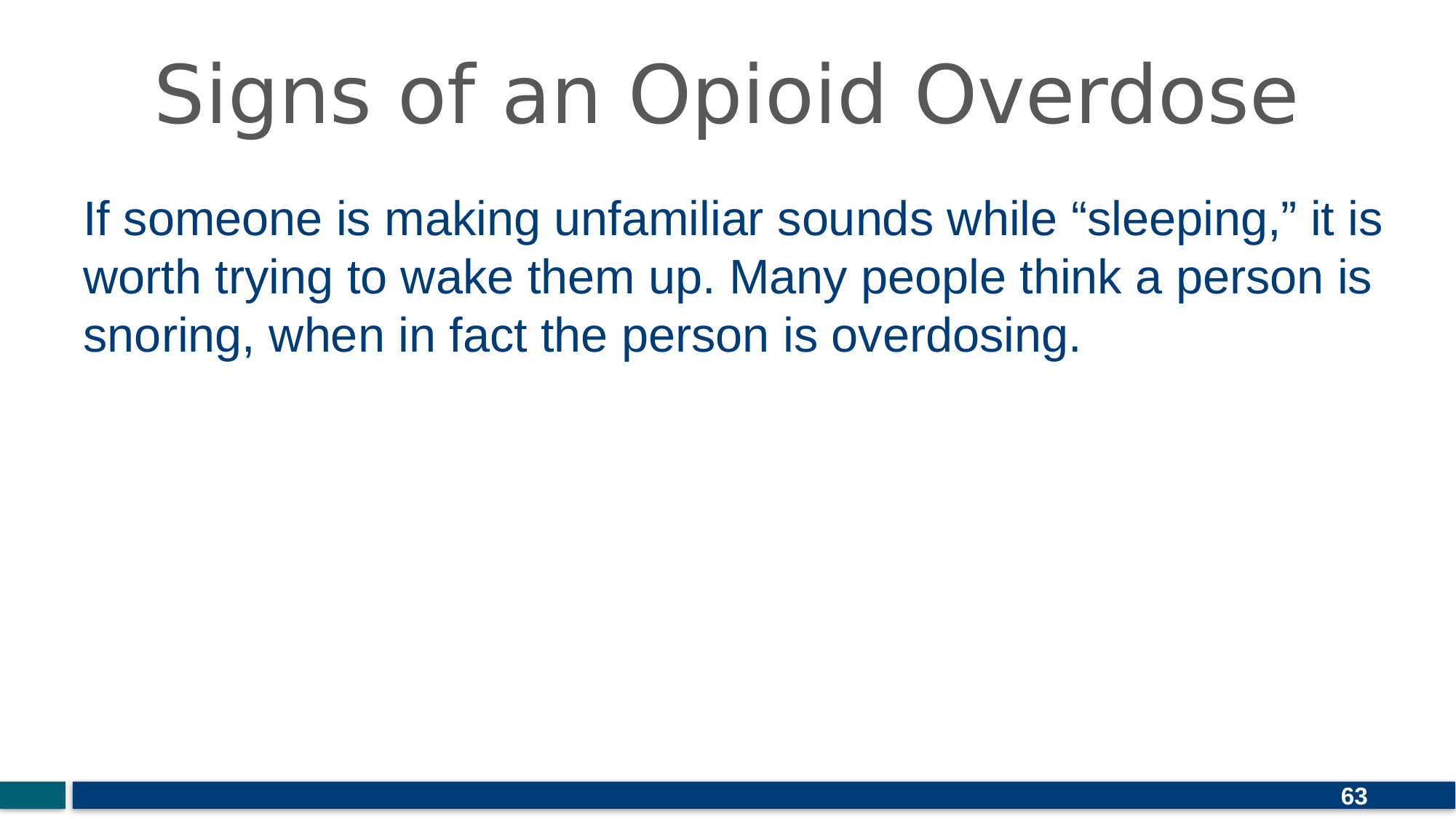

# Signs of an Opioid Overdose
If someone is making unfamiliar sounds while “sleeping,” it is worth trying to wake them up. Many people think a person is snoring, when in fact the person is overdosing.